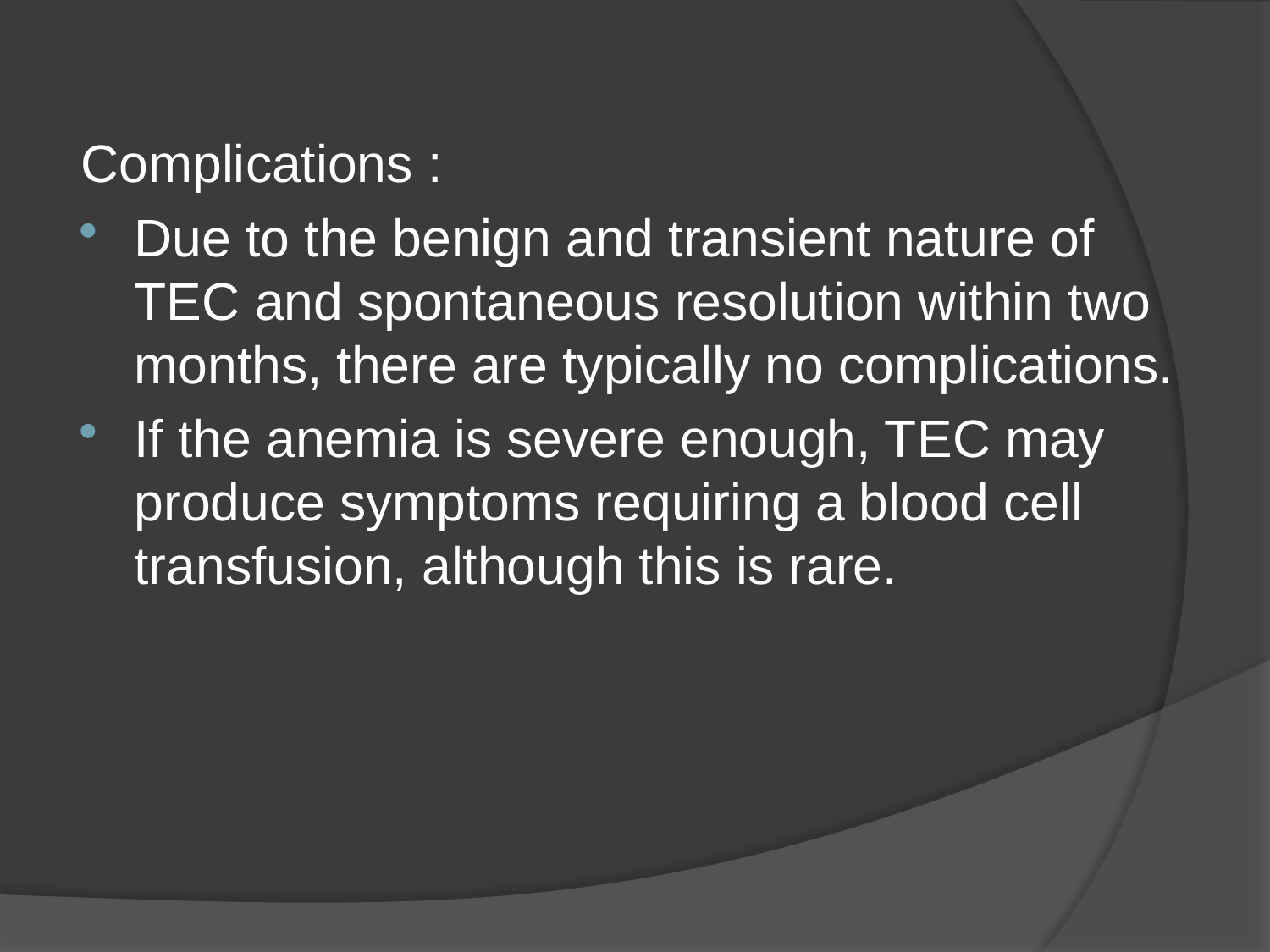

Complications :
Due to the benign and transient nature of TEC and spontaneous resolution within two months, there are typically no complications.
If the anemia is severe enough, TEC may produce symptoms requiring a blood cell transfusion, although this is rare.